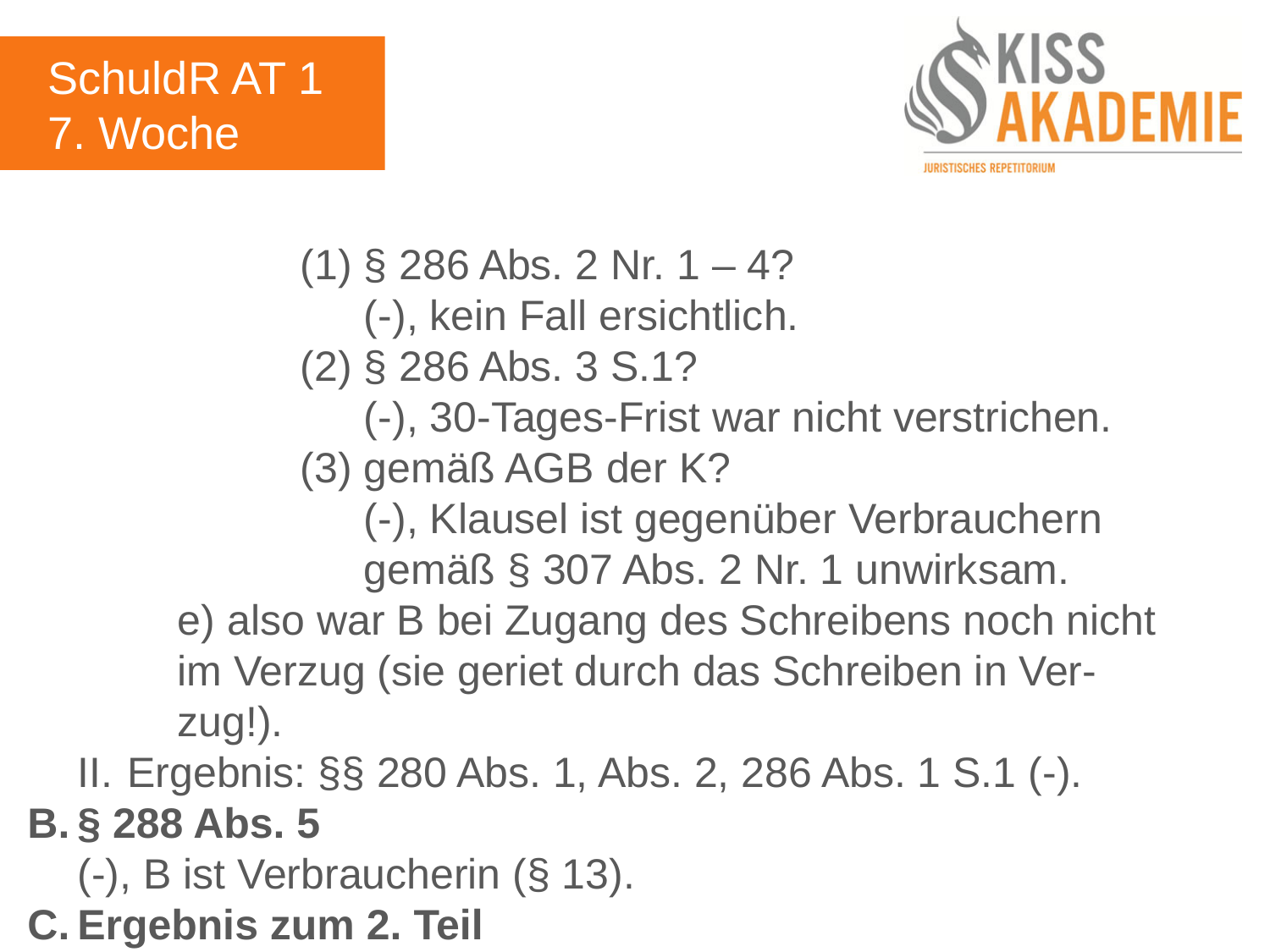

SchuldR AT 1
7. Woche
					(1)	§ 286 Abs. 2 Nr. 1 – 4?
						(-), kein Fall ersichtlich.
					(2)	§ 286 Abs. 3 S.1?
						(-), 30-Tages-Frist war nicht verstrichen.
					(3)	gemäß AGB der K?
						(-), Klausel ist gegenüber Verbrauchern							gemäß § 307 Abs. 2 Nr. 1 unwirksam.
			e)	also war B bei Zugang des Schreibens noch nicht				im Verzug (sie geriet durch das Schreiben in Ver-				zug!).
	II.	Ergebnis: §§ 280 Abs. 1, Abs. 2, 286 Abs. 1 S.1 (-).
B.	§ 288 Abs. 5
	(-), B ist Verbraucherin (§ 13).
C.	Ergebnis zum 2. Teil